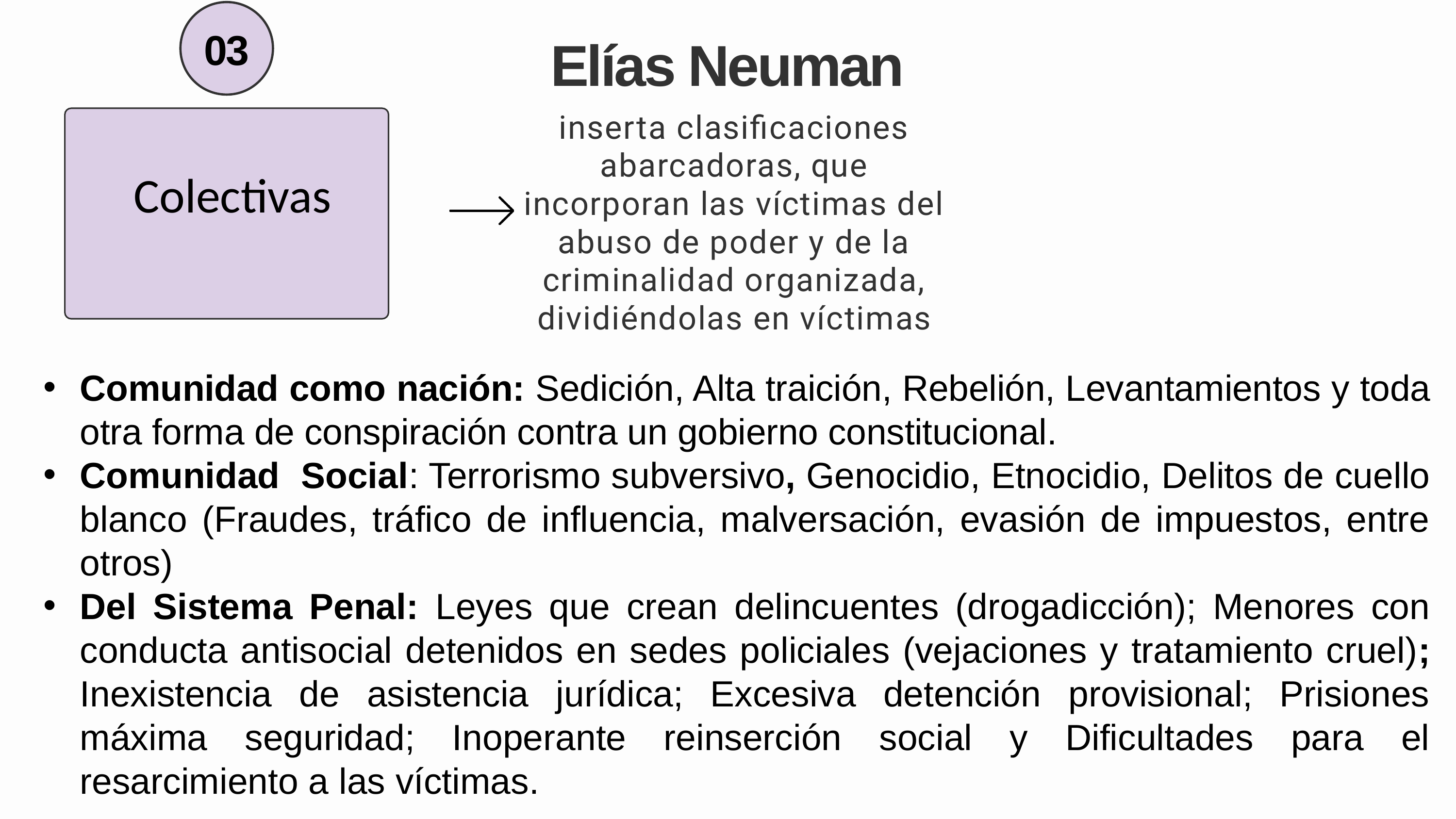

03
Elías Neuman

inserta clasificaciones abarcadoras, que incorporan las víctimas del abuso de poder y de la criminalidad organizada, dividiéndolas en víctimas

Colectivas
Comunidad como nación: Sedición, Alta traición, Rebelión, Levantamientos y toda otra forma de conspiración contra un gobierno constitucional.
Comunidad  Social: Terrorismo subversivo, Genocidio, Etnocidio, Delitos de cuello blanco (Fraudes, tráfico de influencia, malversación, evasión de impuestos, entre otros)
Del Sistema Penal: Leyes que crean delincuentes (drogadicción); Menores con conducta antisocial detenidos en sedes policiales (vejaciones y tratamiento cruel); Inexistencia de asistencia jurídica; Excesiva detención provisional; Prisiones máxima seguridad; Inoperante reinserción social y Dificultades para el resarcimiento a las víctimas.